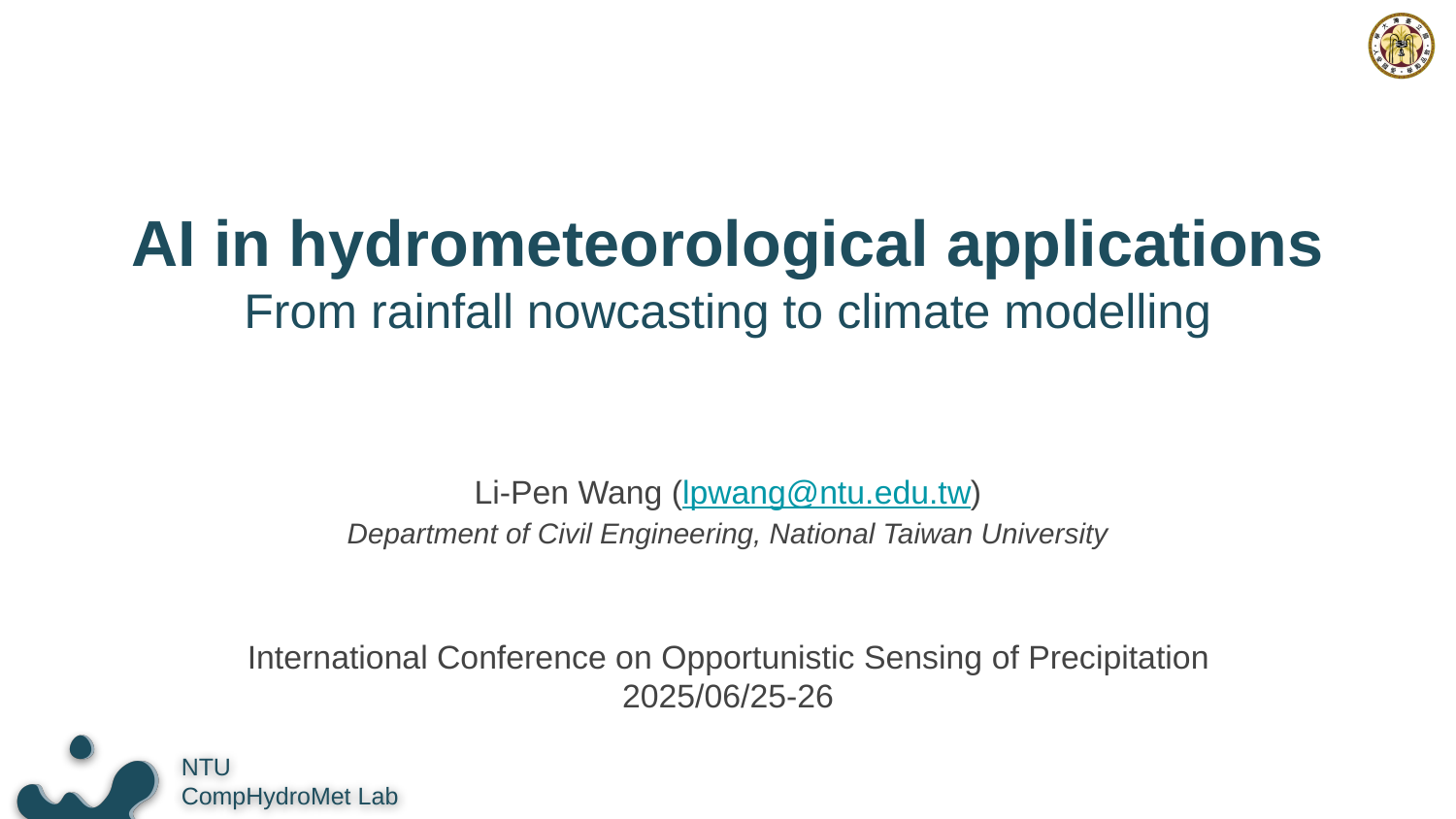

# AI in hydrometeorological applications From rainfall nowcasting to climate modelling
Li-Pen Wang (lpwang@ntu.edu.tw)
Department of Civil Engineering, National Taiwan University

International Conference on Opportunistic Sensing of Precipitation
2025/06/25-26